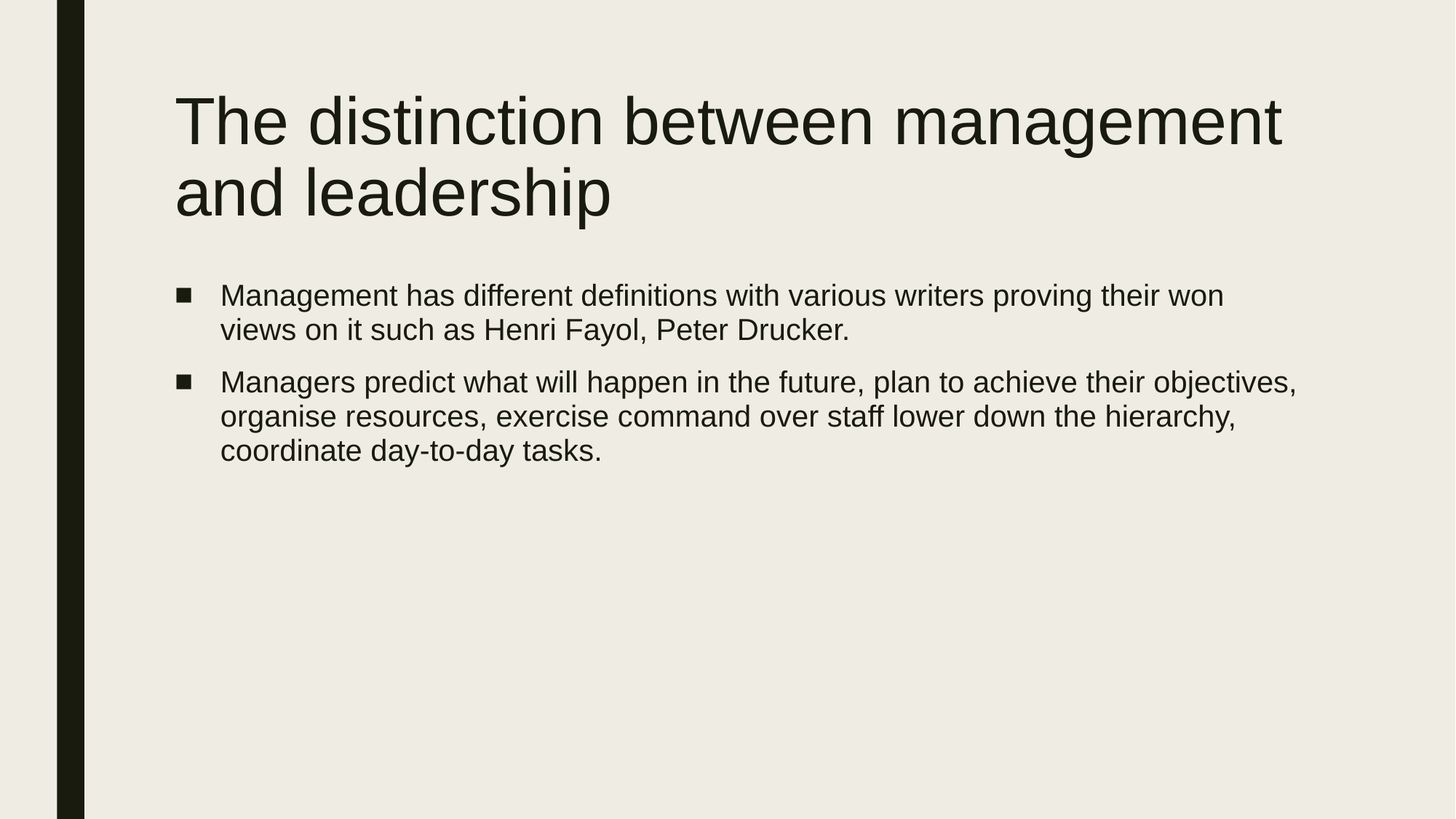

# The distinction between management and leadership
Management has different definitions with various writers proving their won views on it such as Henri Fayol, Peter Drucker.
Managers predict what will happen in the future, plan to achieve their objectives, organise resources, exercise command over staff lower down the hierarchy, coordinate day-to-day tasks.